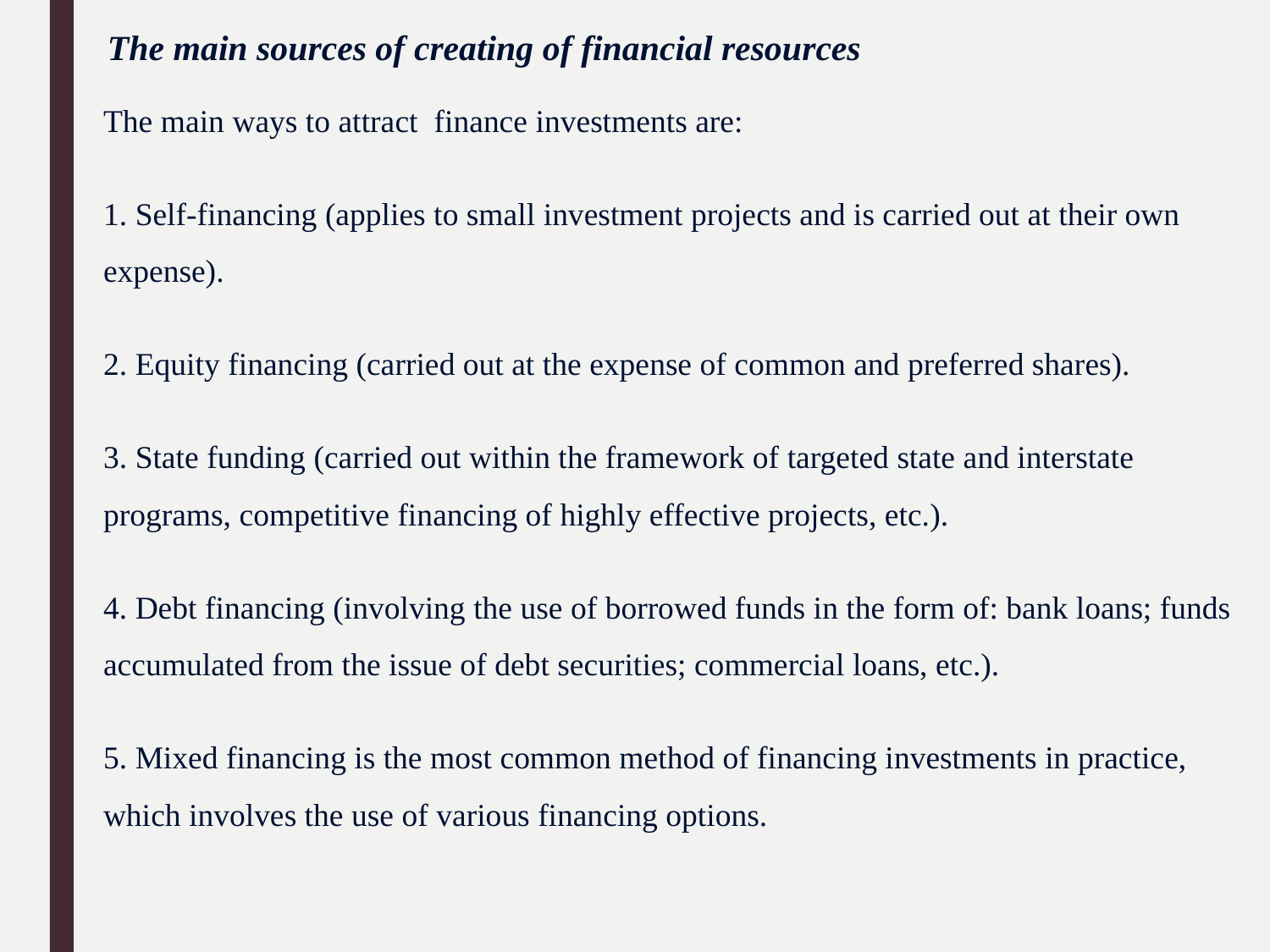

The main sources of creating of financial resources
The main ways to attract  finance investments are:
1. Self-financing (applies to small investment projects and is carried out at their own expense).
2. Equity financing (carried out at the expense of common and preferred shares).
3. State funding (carried out within the framework of targeted state and interstate programs, competitive financing of highly effective projects, etc.).
4. Debt financing (involving the use of borrowed funds in the form of: bank loans; funds accumulated from the issue of debt securities; commercial loans, etc.).
5. Mixed financing is the most common method of financing investments in practice, which involves the use of various financing options.